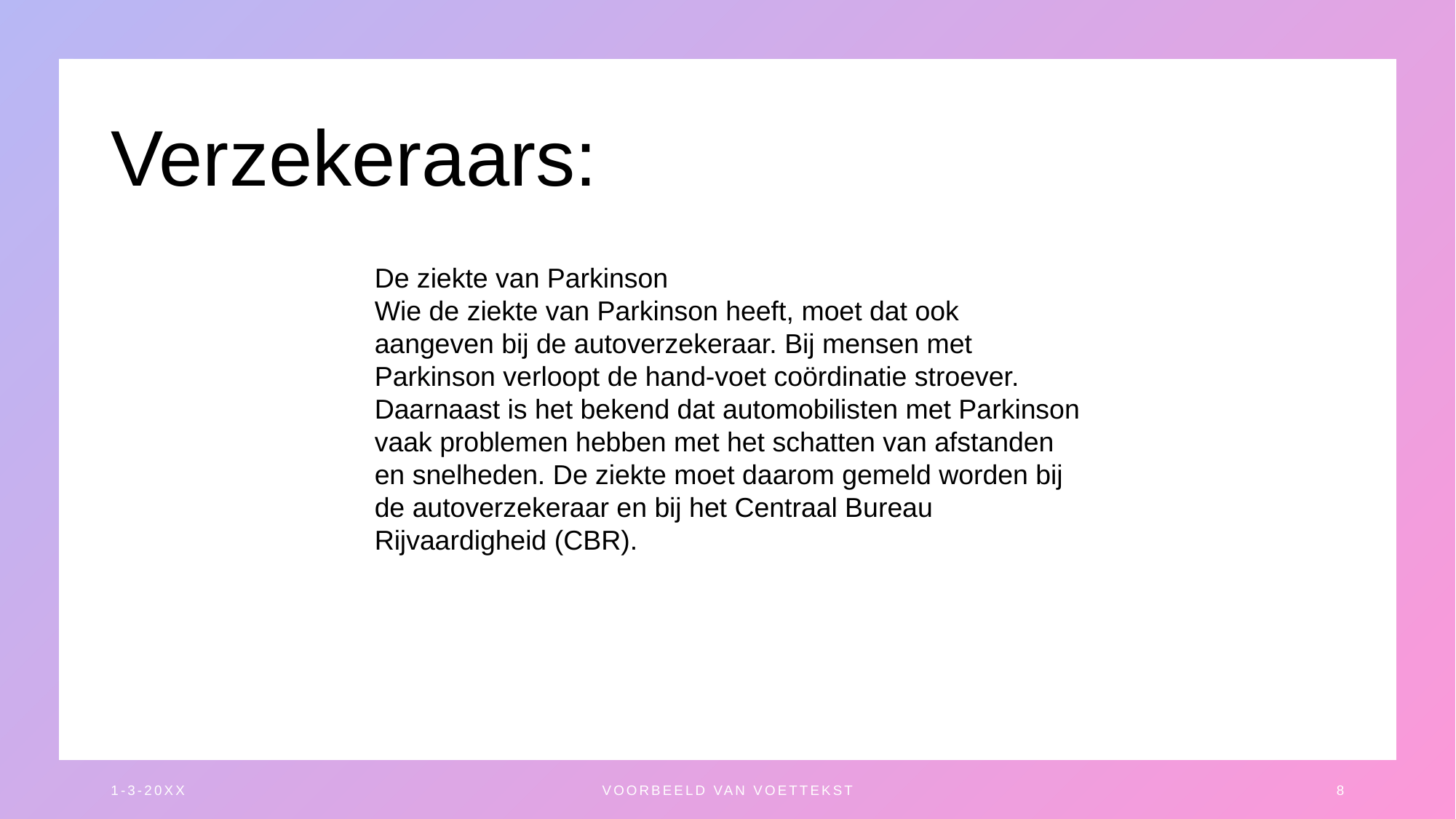

# Verzekeraars:
De ziekte van Parkinson
Wie de ziekte van Parkinson heeft, moet dat ook aangeven bij de autoverzekeraar. Bij mensen met Parkinson verloopt de hand-voet coördinatie stroever. Daarnaast is het bekend dat automobilisten met Parkinson vaak problemen hebben met het schatten van afstanden en snelheden. De ziekte moet daarom gemeld worden bij de autoverzekeraar en bij het Centraal Bureau Rijvaardigheid (CBR).
1-3-20XX
VOORBEELD VAN VOETTEKST
8